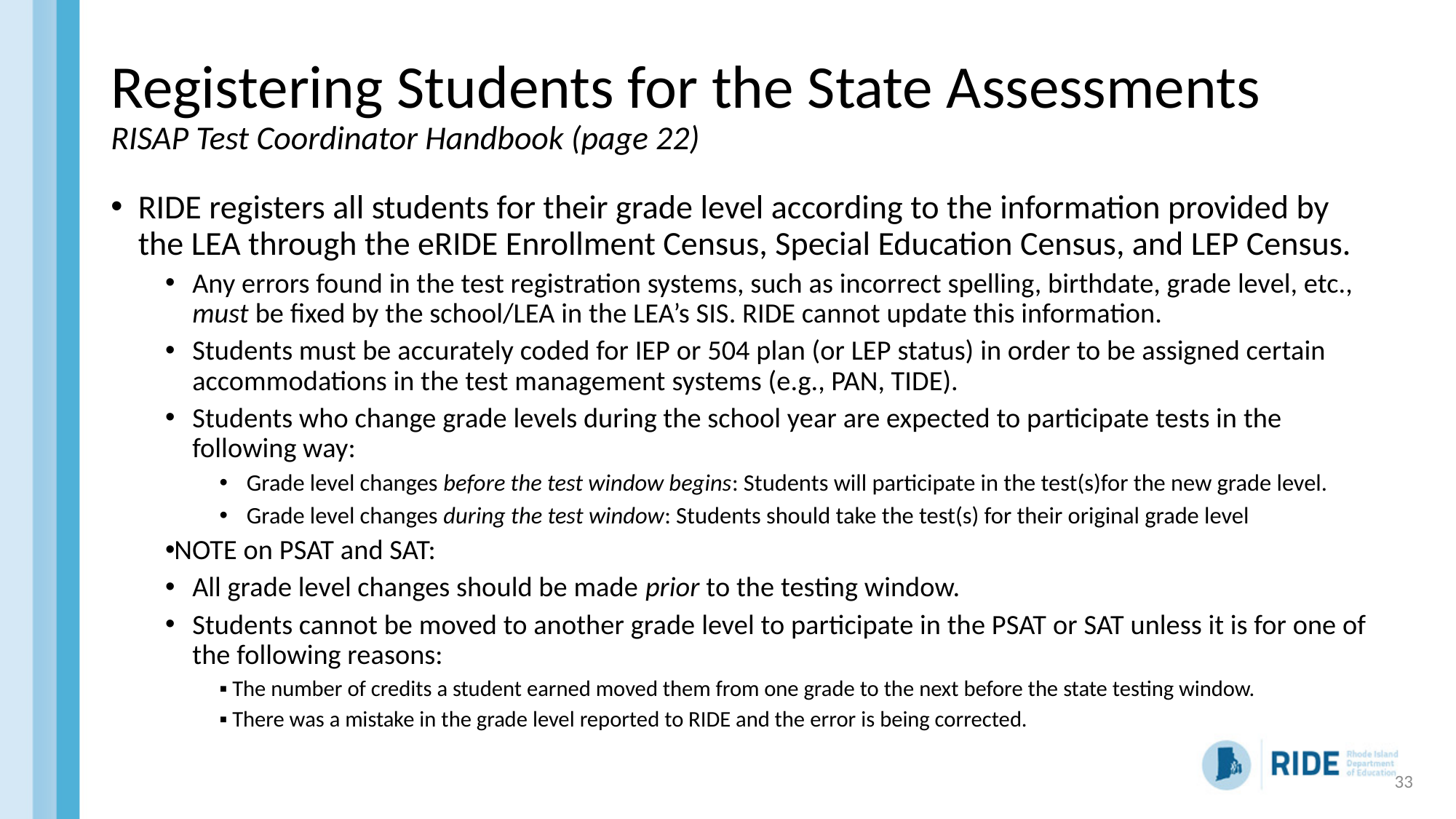

# Registering Students for the State Assessments RISAP Test Coordinator Handbook (page 22)
RIDE registers all students for their grade level according to the information provided by the LEA through the eRIDE Enrollment Census, Special Education Census, and LEP Census.
Any errors found in the test registration systems, such as incorrect spelling, birthdate, grade level, etc., must be fixed by the school/LEA in the LEA’s SIS. RIDE cannot update this information.
Students must be accurately coded for IEP or 504 plan (or LEP status) in order to be assigned certain accommodations in the test management systems (e.g., PAN, TIDE).
Students who change grade levels during the school year are expected to participate tests in the following way:
Grade level changes before the test window begins: Students will participate in the test(s)for the new grade level.
Grade level changes during the test window: Students should take the test(s) for their original grade level
NOTE on PSAT and SAT:
All grade level changes should be made prior to the testing window.
Students cannot be moved to another grade level to participate in the PSAT or SAT unless it is for one of the following reasons:
▪ The number of credits a student earned moved them from one grade to the next before the state testing window.
▪ There was a mistake in the grade level reported to RIDE and the error is being corrected.
33